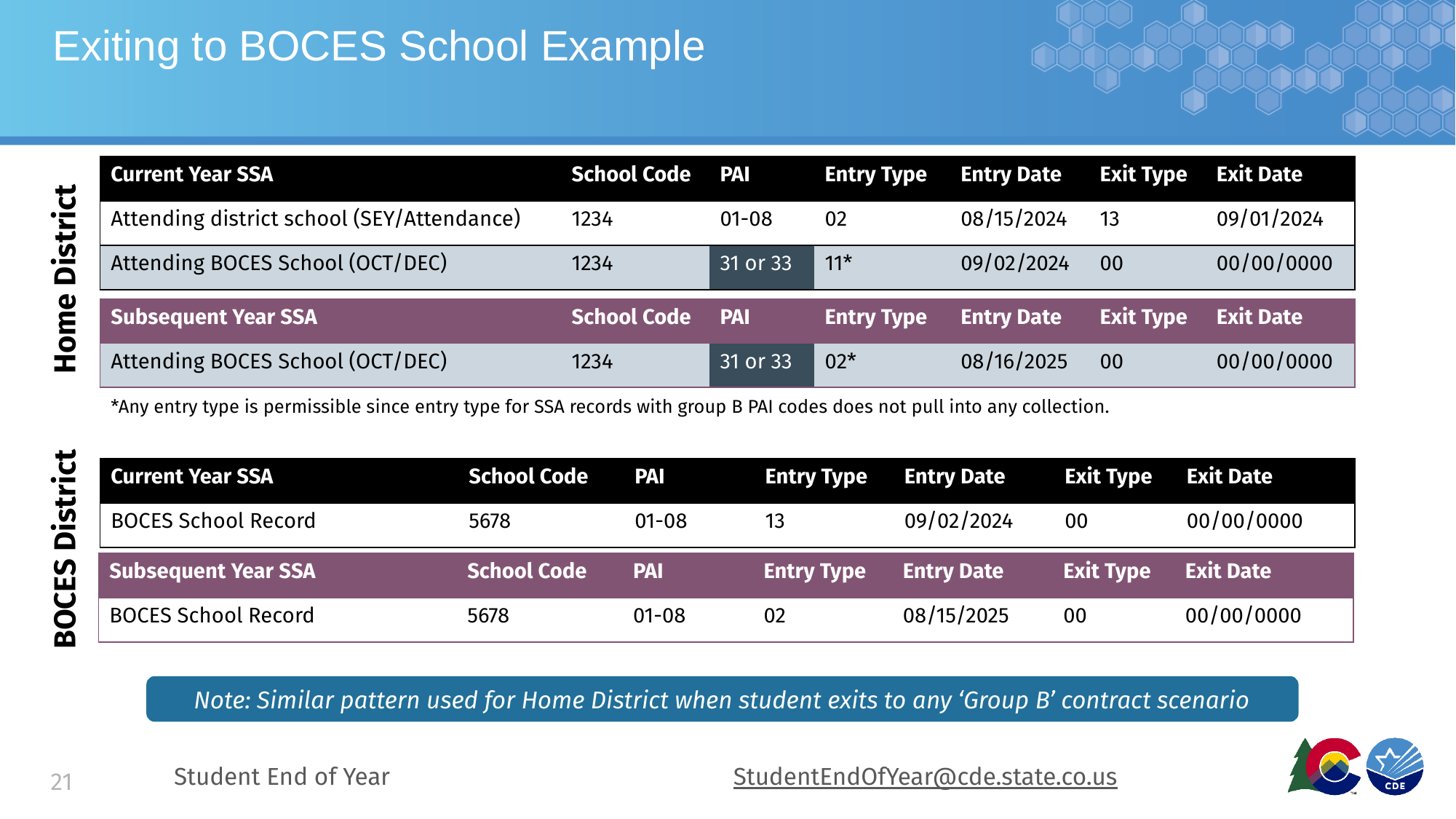

# Exiting to BOCES School Example
Home District
| Current Year SSA | School Code | PAI | Entry Type | Entry Date | Exit Type | Exit Date |
| --- | --- | --- | --- | --- | --- | --- |
| Attending district school (SEY/Attendance) | 1234 | 01-08 | 02 | 08/15/2024 | 13 | 09/01/2024 |
| Attending BOCES School (OCT/DEC) | 1234 | 31 or 33 | 11\* | 09/02/2024 | 00 | 00/00/0000 |
| Subsequent Year SSA | School Code | PAI | Entry Type | Entry Date | Exit Type | Exit Date |
| --- | --- | --- | --- | --- | --- | --- |
| Attending BOCES School (OCT/DEC) | 1234 | 31 or 33 | 02\* | 08/16/2025 | 00 | 00/00/0000 |
*Any entry type is permissible since entry type for SSA records with group B PAI codes does not pull into any collection.
BOCES District
| Current Year SSA | School Code | PAI | Entry Type | Entry Date | Exit Type | Exit Date |
| --- | --- | --- | --- | --- | --- | --- |
| BOCES School Record | 5678 | 01-08 | 13 | 09/02/2024 | 00 | 00/00/0000 |
| Subsequent Year SSA | School Code | PAI | Entry Type | Entry Date | Exit Type | Exit Date |
| --- | --- | --- | --- | --- | --- | --- |
| BOCES School Record | 5678 | 01-08 | 02 | 08/15/2025 | 00 | 00/00/0000 |
Note: Similar pattern used for Home District when student exits to any ‘Group B’ contract scenario
Student End of Year
StudentEndOfYear@cde.state.co.us
21